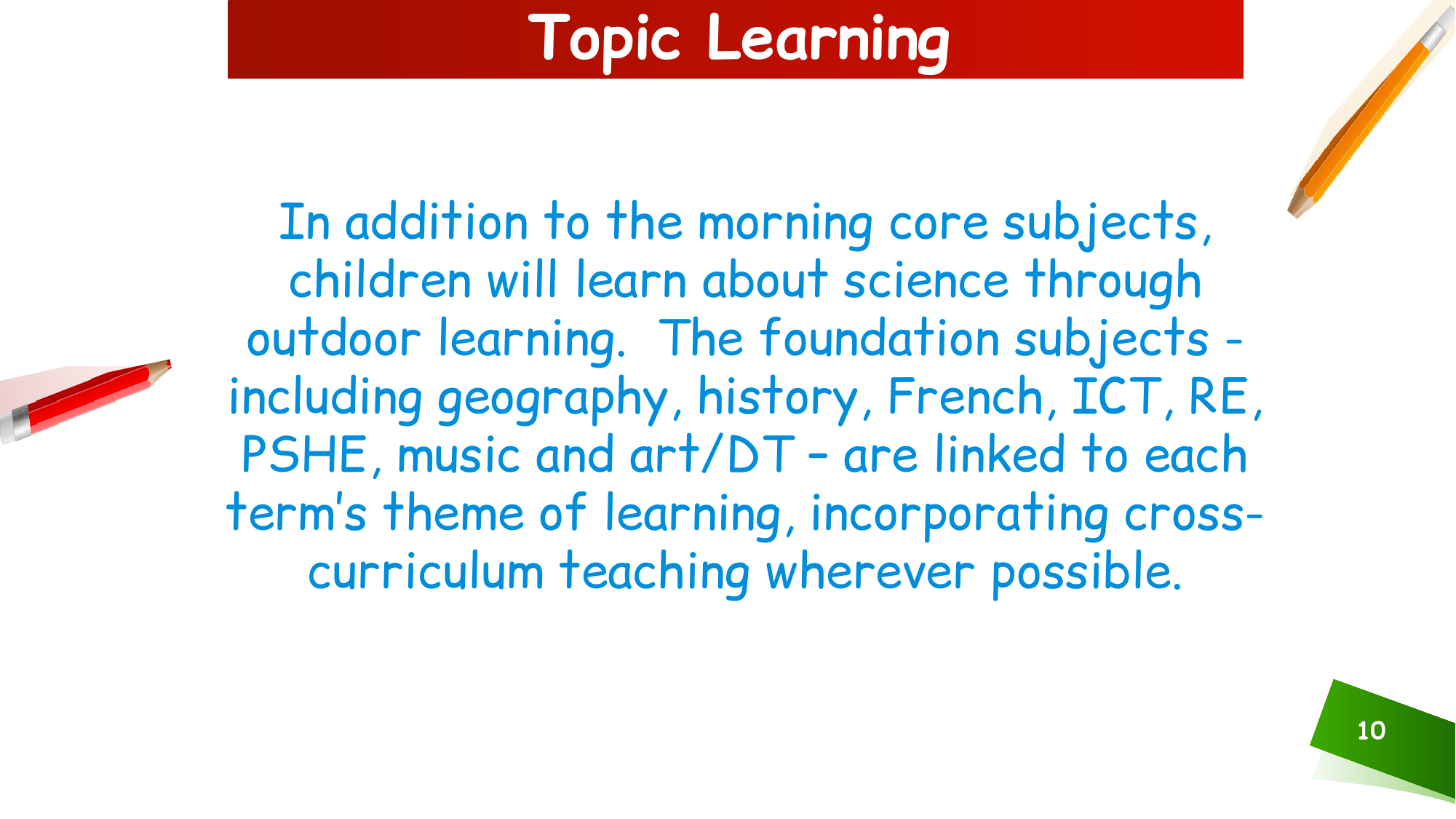

# Topic Learning

In addition to the morning core subjects, children will learn about science through outdoor learning.  The foundation subjects - including geography, history, French, ICT, RE, PSHE, music and art/DT – are linked to each term’s theme of learning, incorporating cross-curriculum teaching wherever possible.

10